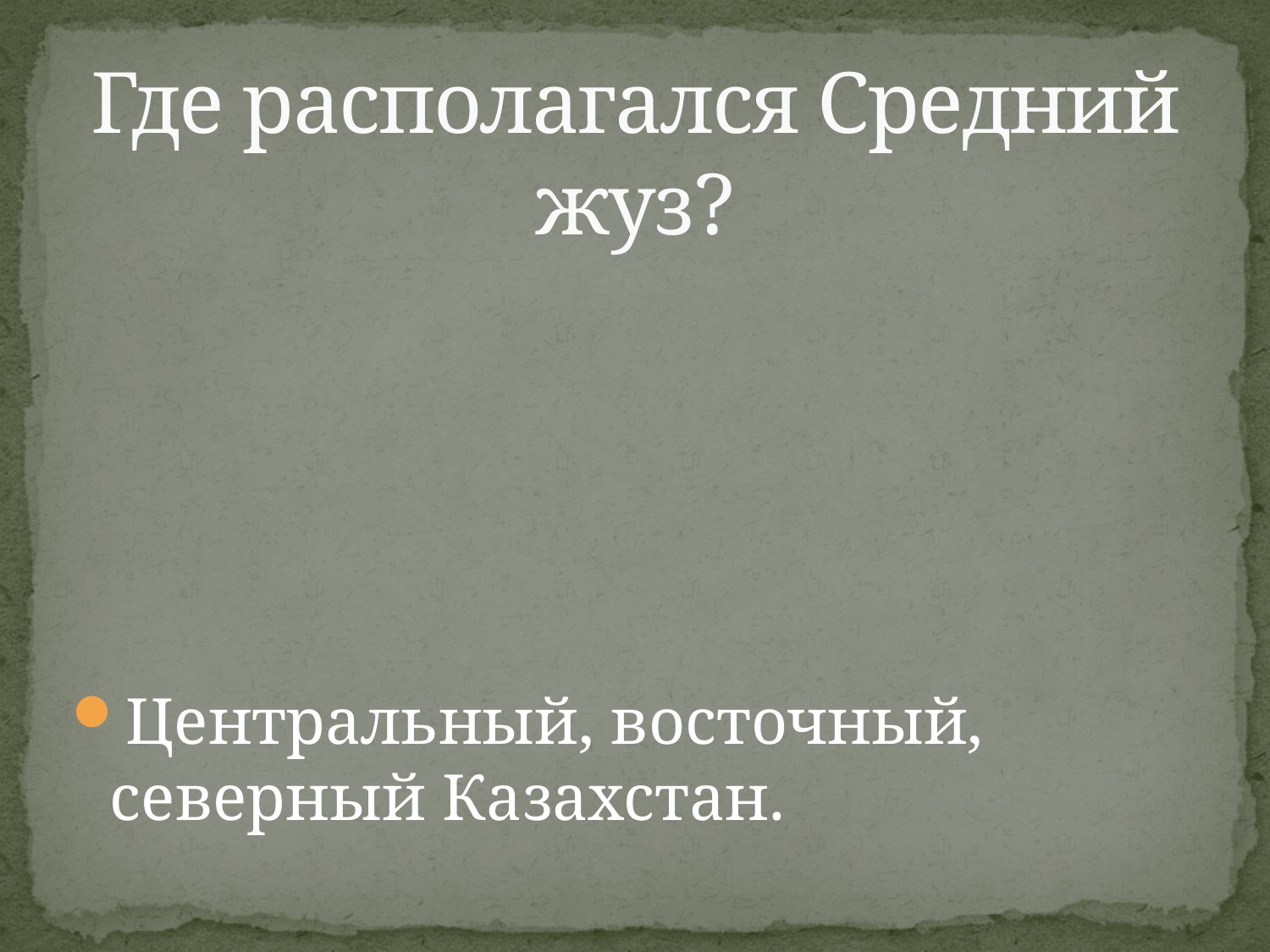

# Где располагался Средний жуз?
Центральный, восточный, северный Казахстан.